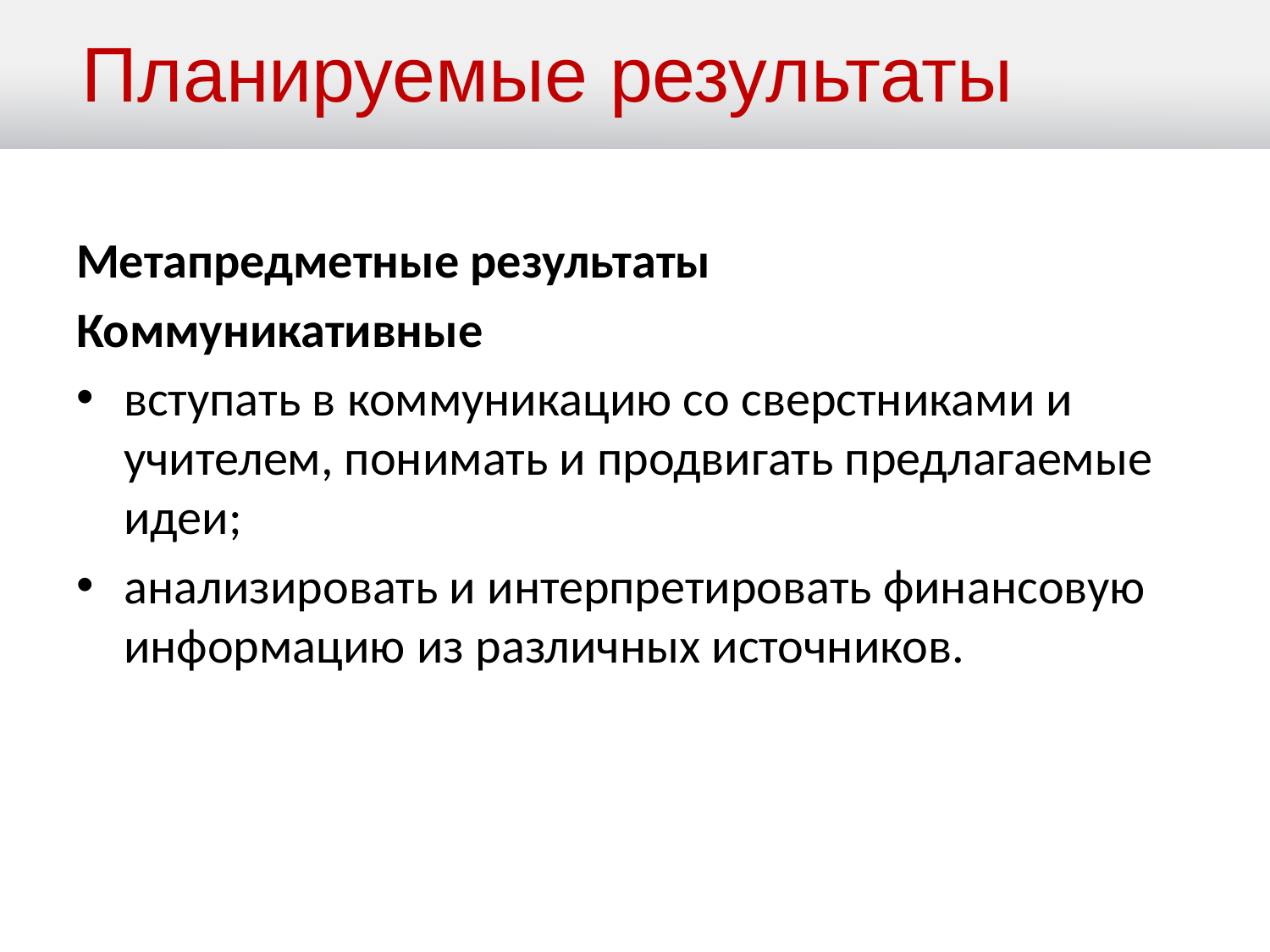

Планируемые результаты
Метапредметные результаты
Коммуникативные
вступать в коммуникацию со сверстниками и учителем, понимать и продвигать предлагаемые идеи;
анализировать и интерпретировать финансовую информацию из различных источников.